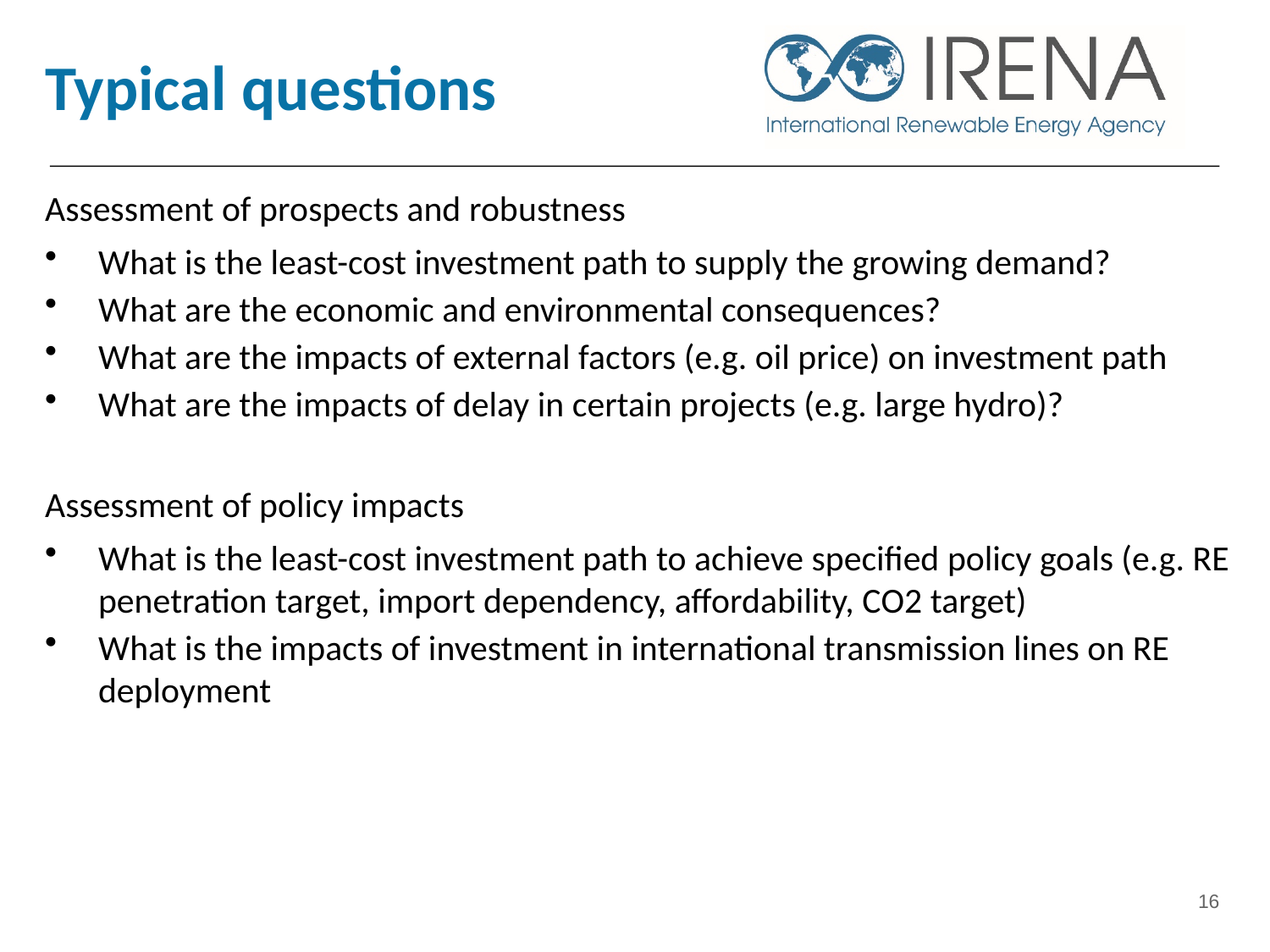

# Typical questions
Assessment of prospects and robustness
What is the least-cost investment path to supply the growing demand?
What are the economic and environmental consequences?
What are the impacts of external factors (e.g. oil price) on investment path
What are the impacts of delay in certain projects (e.g. large hydro)?

Assessment of policy impacts
What is the least-cost investment path to achieve specified policy goals (e.g. RE penetration target, import dependency, affordability, CO2 target)
What is the impacts of investment in international transmission lines on RE deployment

16